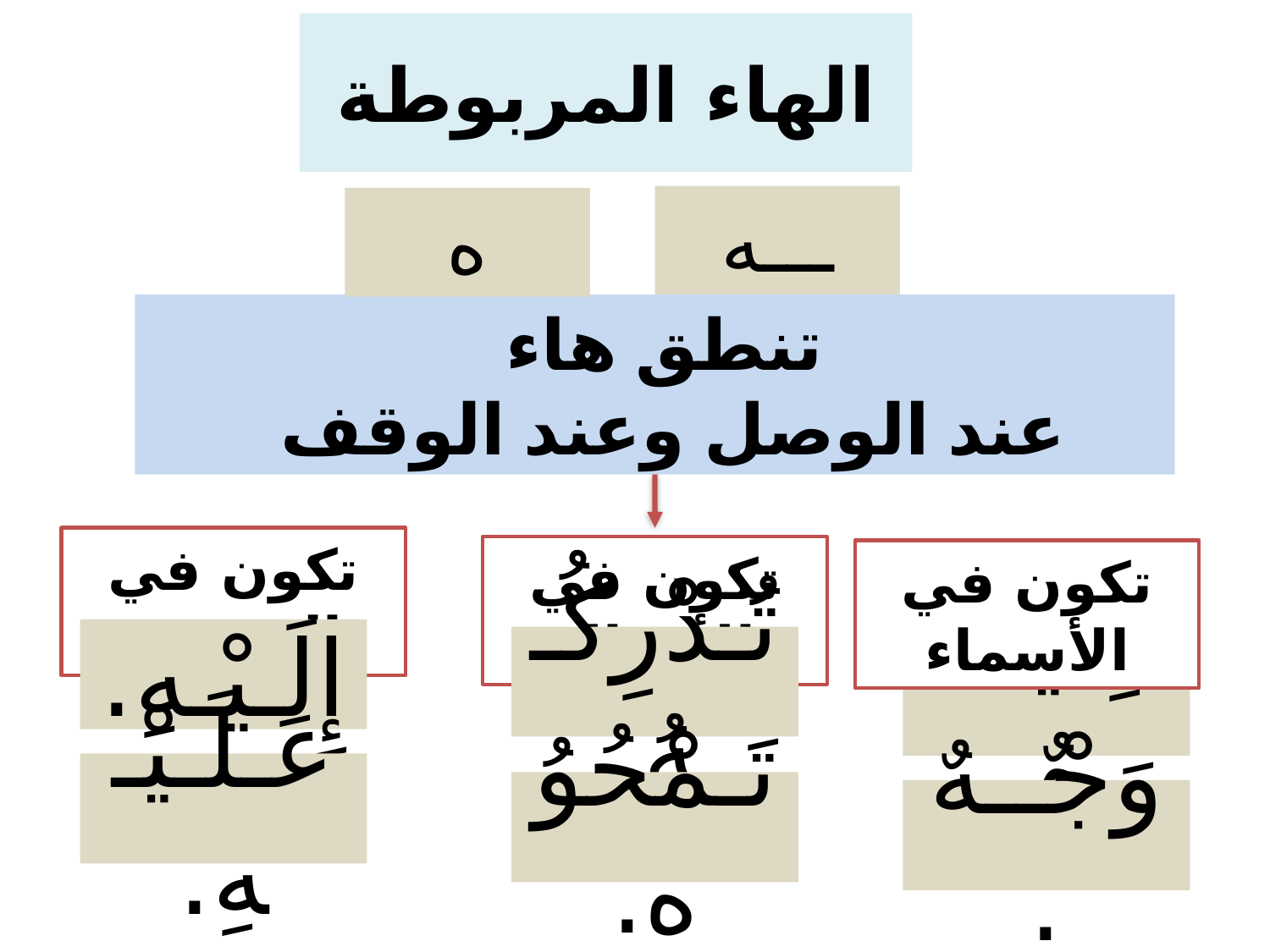

# الهاء المربوطة
ـــه
ه
تنطق هاء
عند الوصل وعند الوقف
تكون في الحروف
تكون في الأفعال
تكون في الأسماء
إِلَـيْـهِ.
تُـدْرِكُـهُ.
مِـيَــاهٌ.
عَـلَـيْـهِ.
تَـمْحُوُه.
وَجْــهٌ.